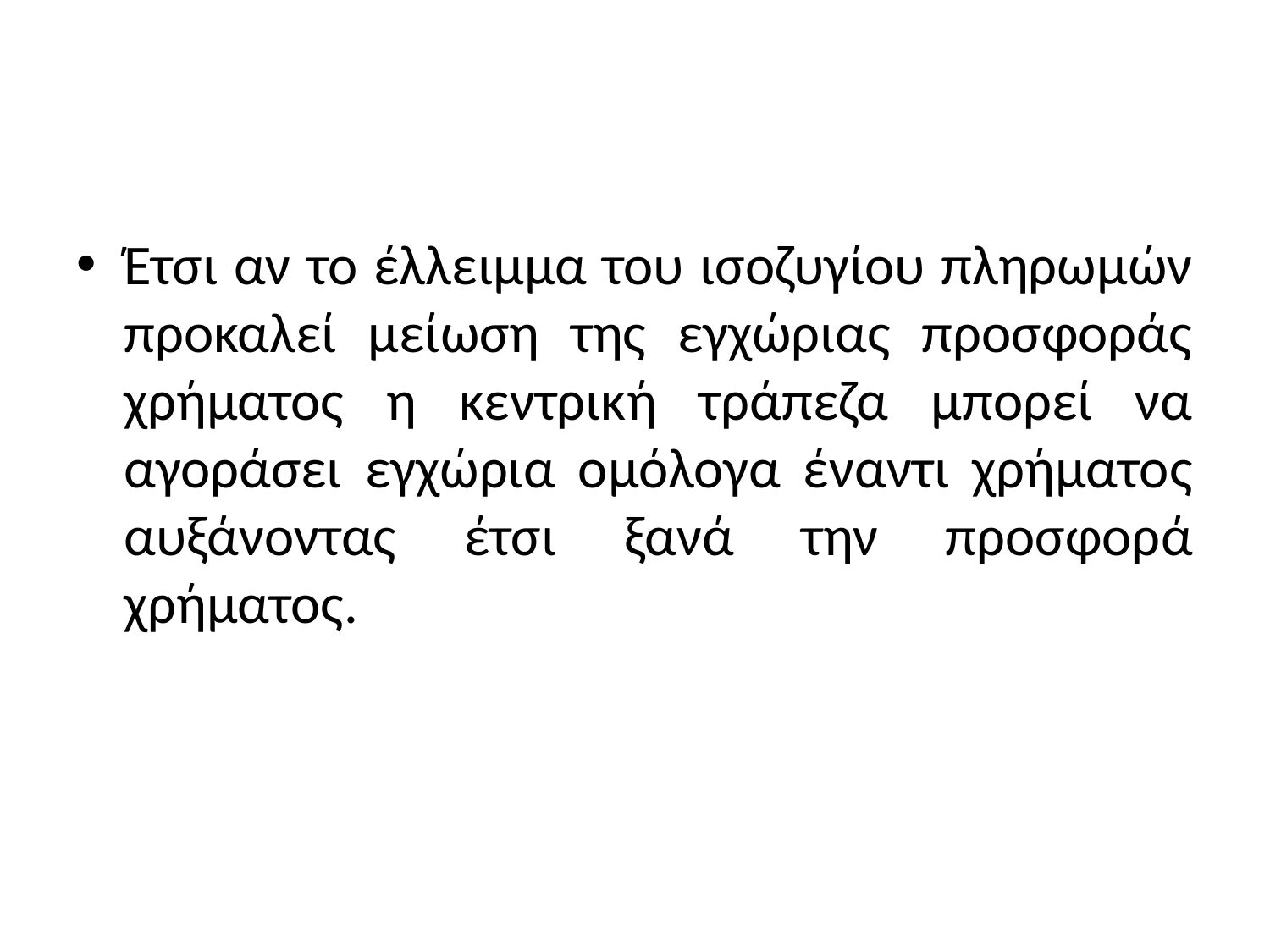

#
Έτσι αν το έλλειμμα του ισοζυγίου πληρωμών προκαλεί μείωση της εγχώριας προσφοράς χρήματος η κεντρική τράπεζα μπορεί να αγοράσει εγχώρια ομόλογα έναντι χρήματος αυξάνοντας έτσι ξανά την προσφορά χρήματος.